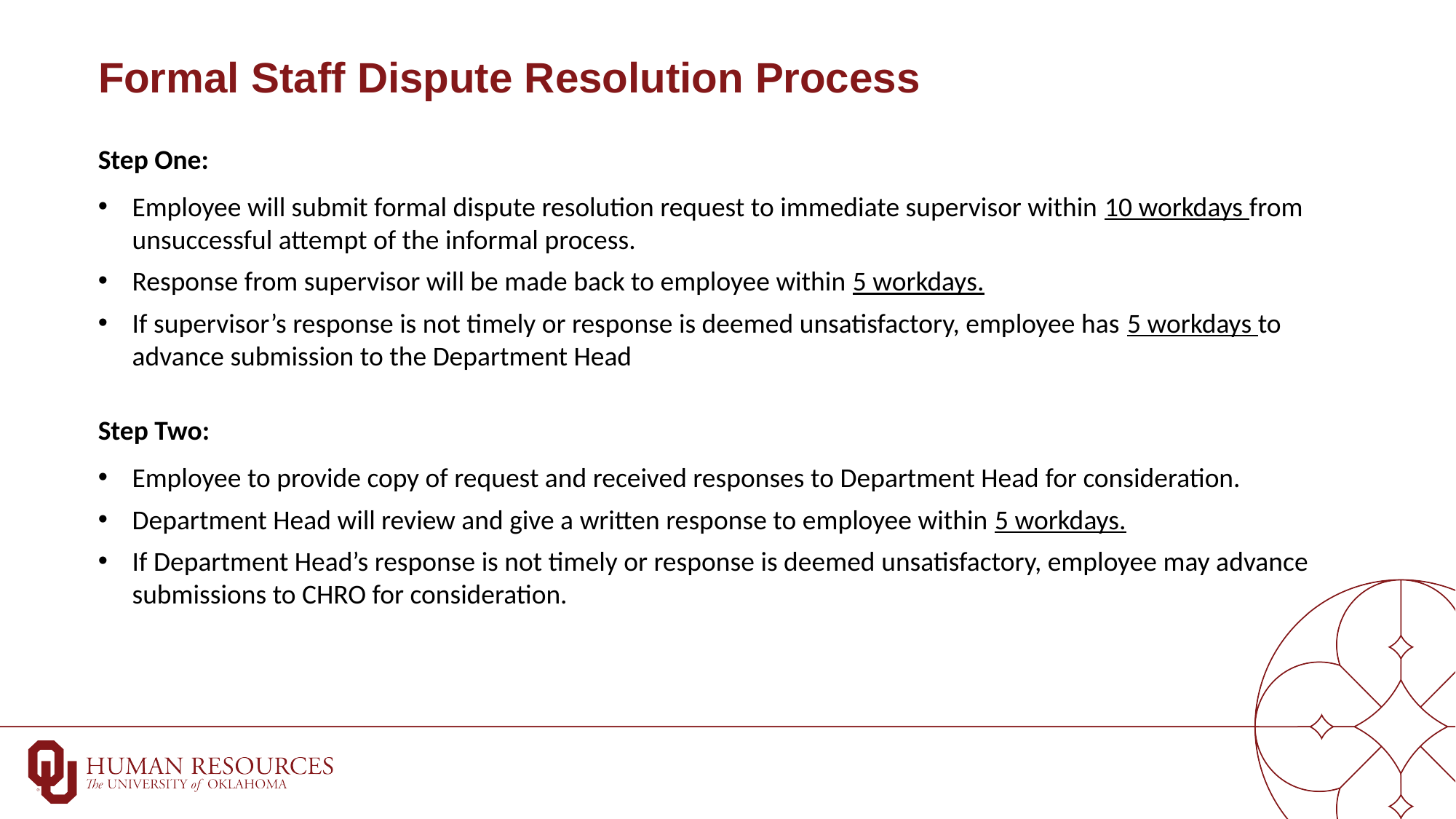

# Formal Staff Dispute Resolution Process
Step One:

Employee will submit formal dispute resolution request to immediate supervisor within 10 workdays from unsuccessful attempt of the informal process.
Response from supervisor will be made back to employee within 5 workdays.
If supervisor’s response is not timely or response is deemed unsatisfactory, employee has 5 workdays to advance submission to the Department Head

Step Two:

Employee to provide copy of request and received responses to Department Head for consideration.
Department Head will review and give a written response to employee within 5 workdays.
If Department Head’s response is not timely or response is deemed unsatisfactory, employee may advance submissions to CHRO for consideration.